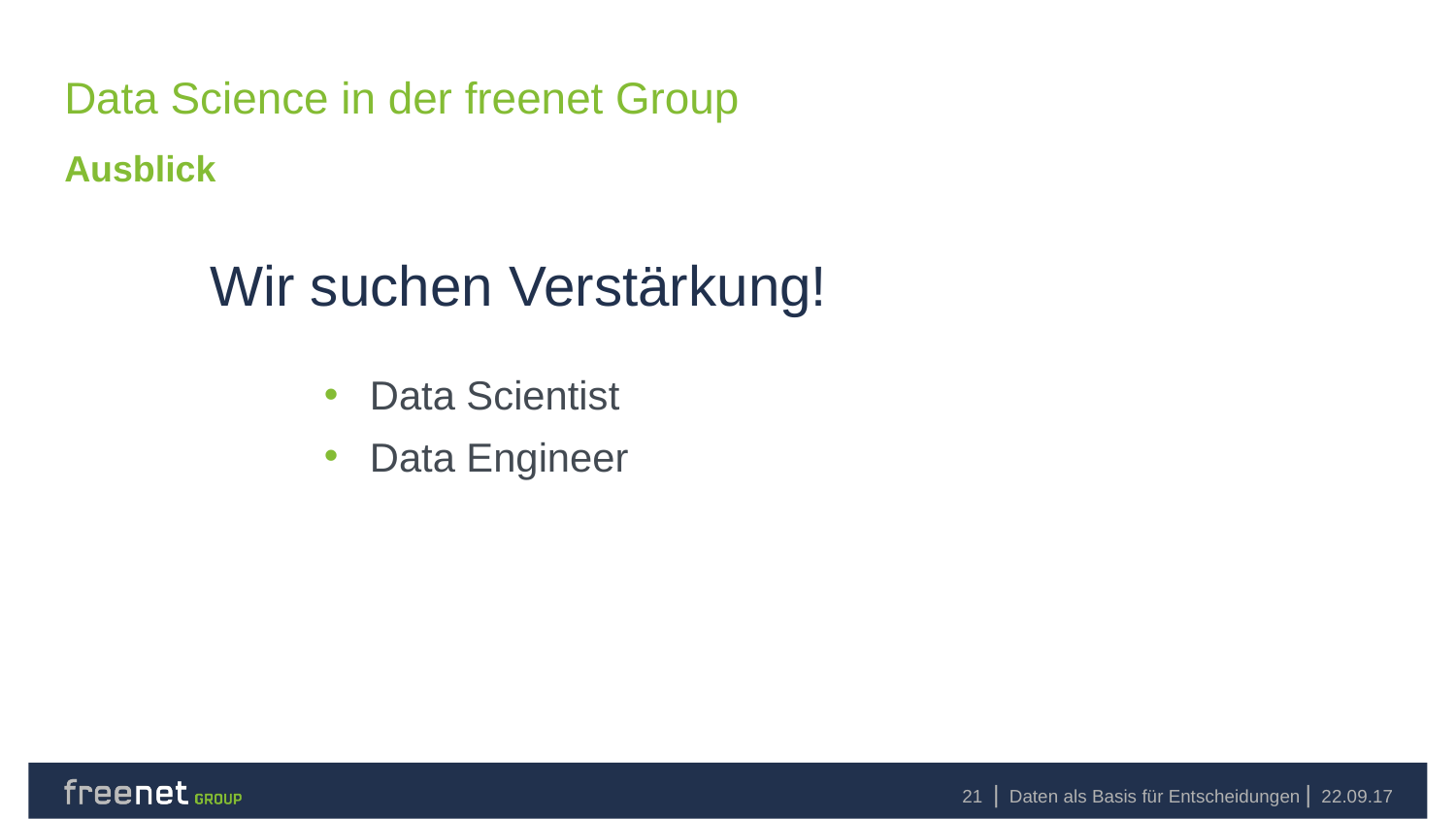

# Data Science in der freenet Group
Ausblick
	Wir suchen Verstärkung!

Data Scientist
Data Engineer